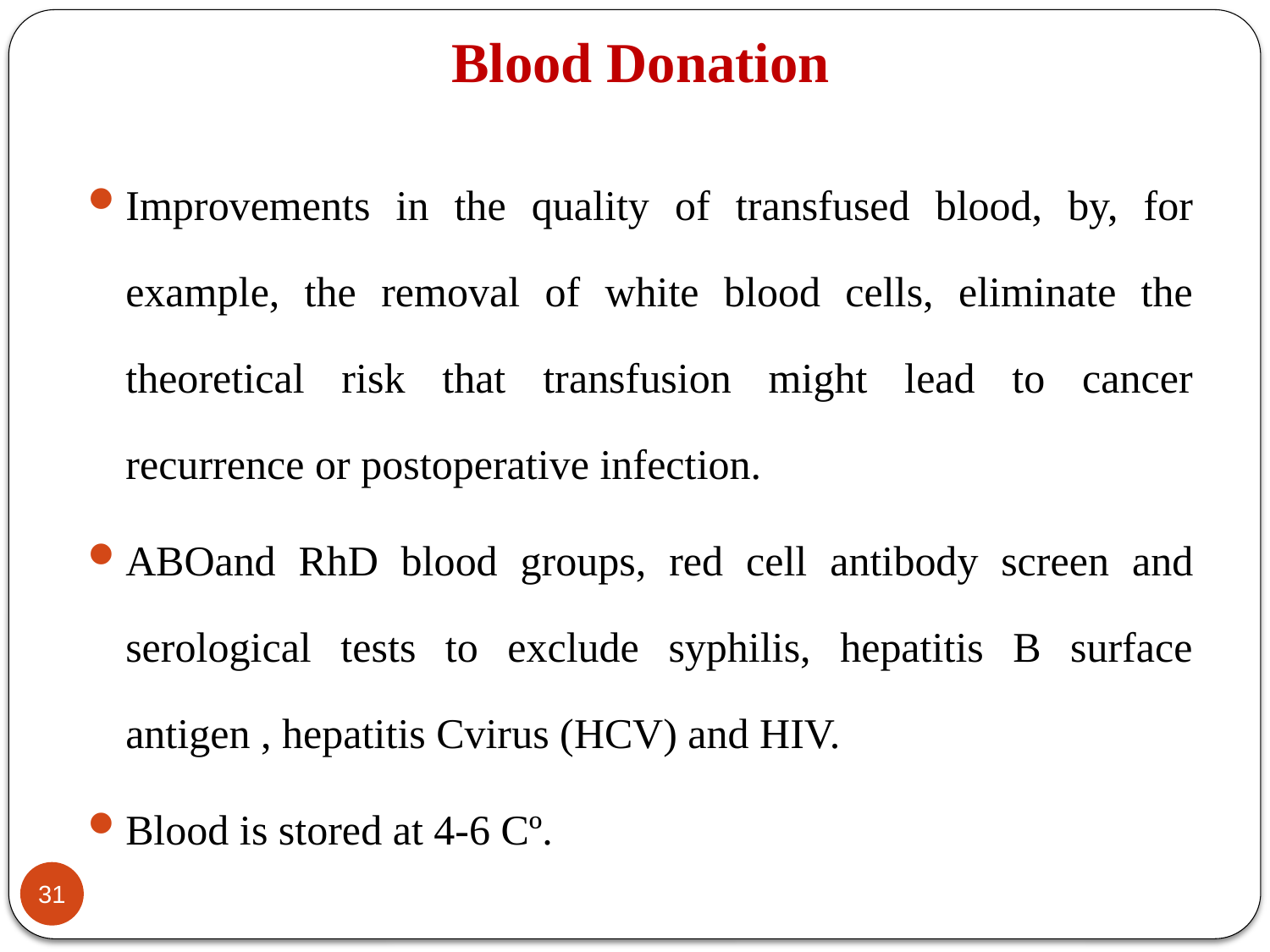

# Blood Donation
Improvements in the quality of transfused blood, by, for example, the removal of white blood cells, eliminate the theoretical risk that transfusion might lead to cancer recurrence or postoperative infection.
ABOand RhD blood groups, red cell antibody screen and serological tests to exclude syphilis, hepatitis B surface antigen , hepatitis Cvirus (HCV) and HIV.
Blood is stored at 4-6 Cº.
31